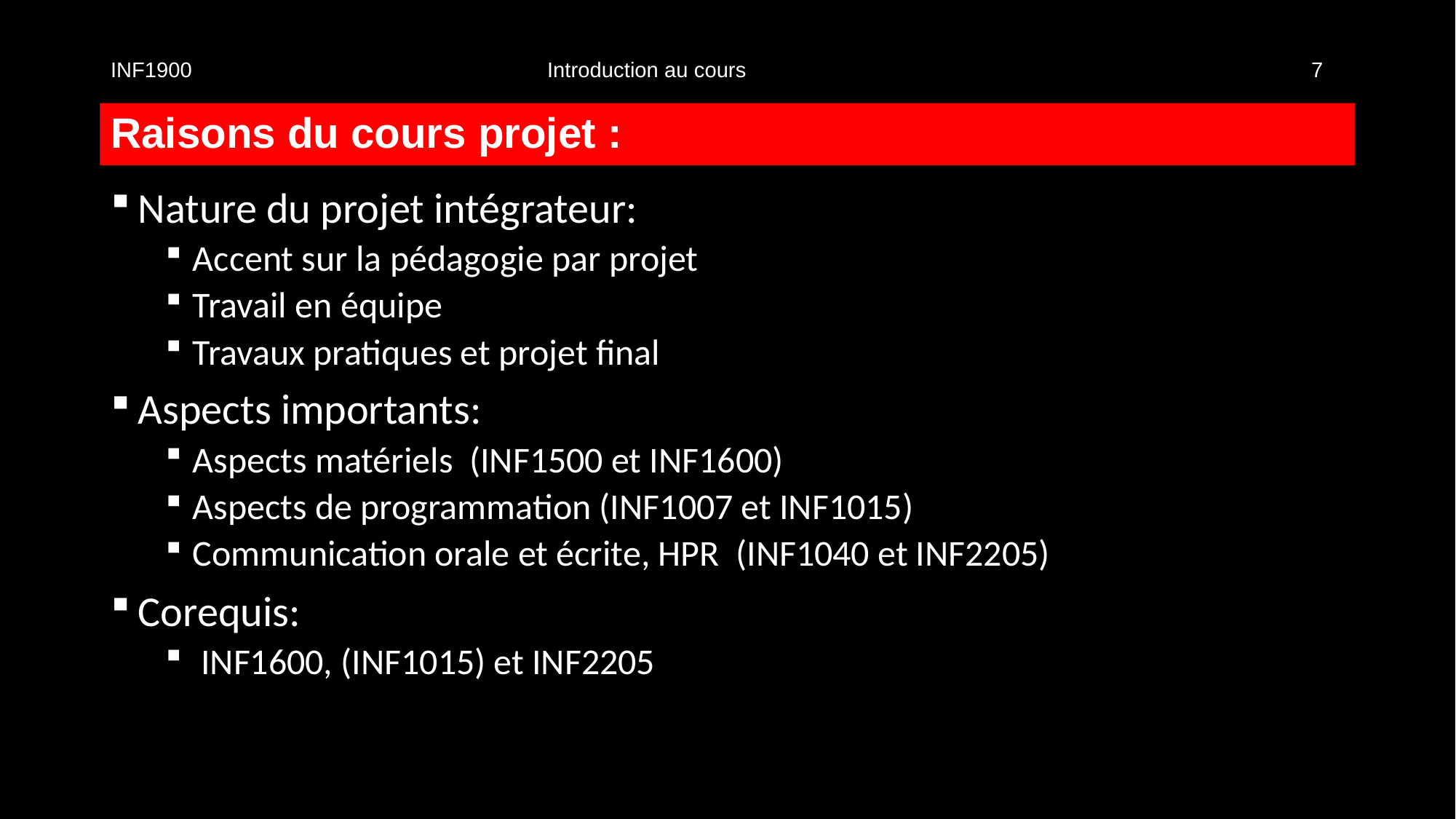

INF1900				Introduction au cours						7
# Raisons du cours projet :
Nature du projet intégrateur:
Accent sur la pédagogie par projet
Travail en équipe
Travaux pratiques et projet final
Aspects importants:
Aspects matériels  (INF1500 et INF1600)
Aspects de programmation (INF1007 et INF1015)
Communication orale et écrite, HPR  (INF1040 et INF2205)
Corequis:
 INF1600, (INF1015) et INF2205